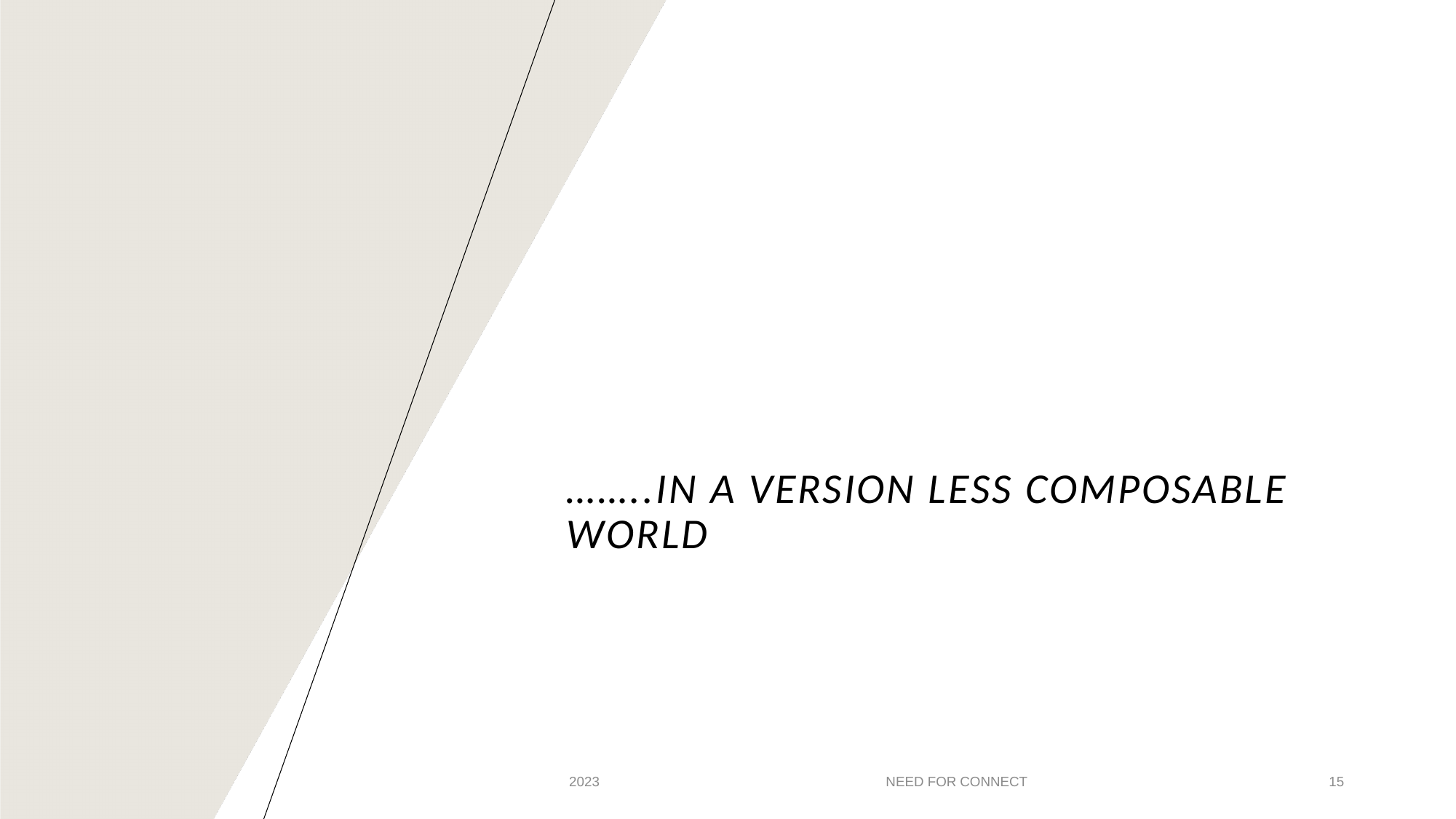

# ……..In a Version Less Composable World
2023
NEED FOR CONNECT
15